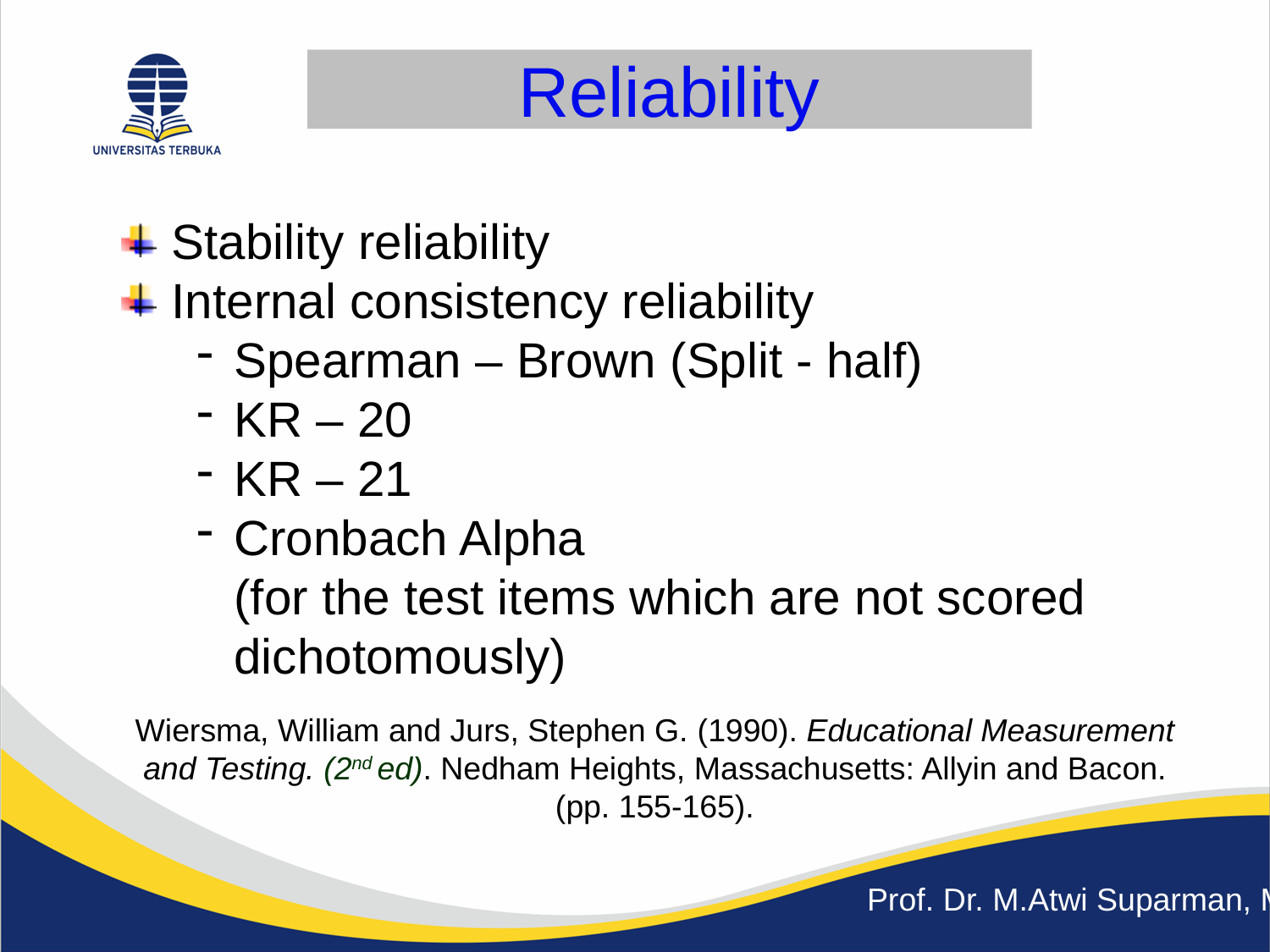

Reliability
Stability reliability
Internal consistency reliability
Spearman – Brown (Split - half)
KR – 20
KR – 21
Cronbach Alpha
(for the test items which are not scored dichotomously)

Wiersma, William and Jurs, Stephen G. (1990). Educational Measurement and Testing. (2nd ed). Nedham Heights, Massachusetts: Allyin and Bacon. (pp. 155-165).
Prof. Dr. M.Atwi Suparman, M.Sc